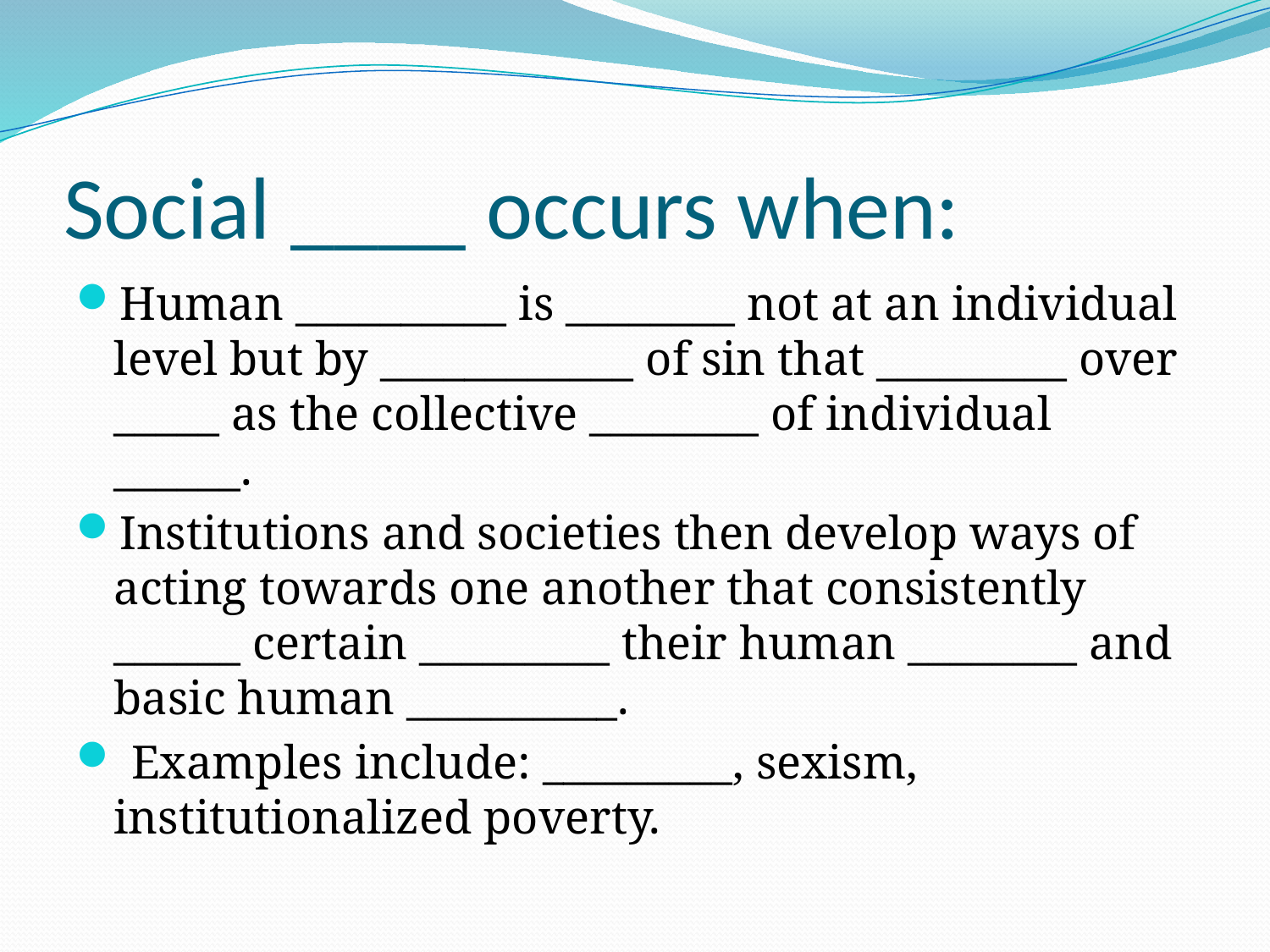

# Social ____ occurs when:
Human __________ is ________ not at an individual level but by ____________ of sin that _________ over _____ as the collective ________ of individual ______.
Institutions and societies then develop ways of acting towards one another that consistently ______ certain _________ their human ________ and basic human __________.
 Examples include: _________, sexism, institutionalized poverty.